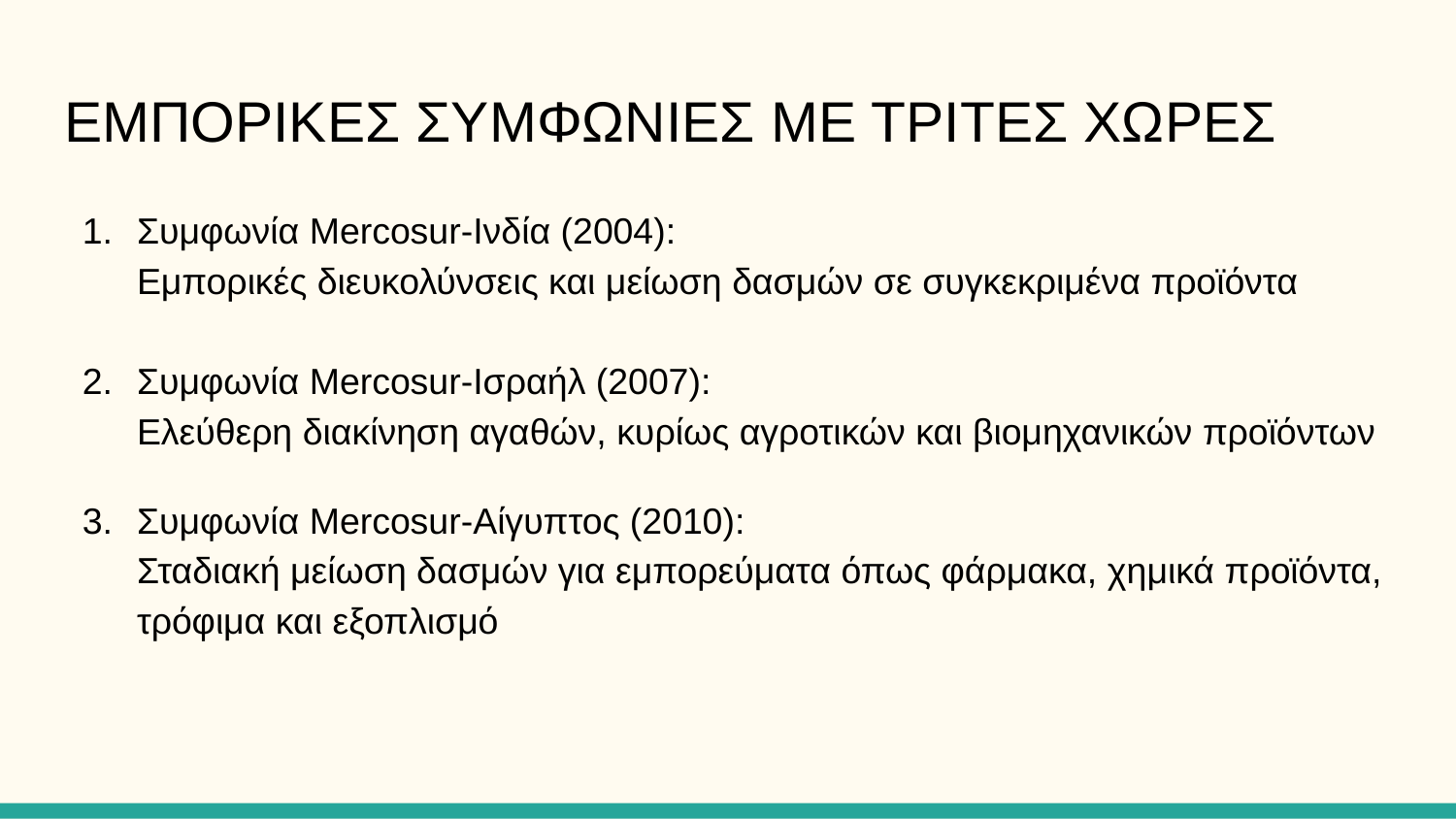

# ΕΜΠΟΡΙΚΕΣ ΣΥΜΦΩΝΙΕΣ ΜΕ ΤΡΙΤΕΣ ΧΩΡΕΣ
Συμφωνία Mercosur-Ινδία (2004):
Εμπορικές διευκολύνσεις και μείωση δασμών σε συγκεκριμένα προϊόντα

Συμφωνία Mercosur-Ισραήλ (2007):
Ελεύθερη διακίνηση αγαθών, κυρίως αγροτικών και βιομηχανικών προϊόντων

Συμφωνία Mercosur-Αίγυπτος (2010):
Σταδιακή μείωση δασμών για εμπορεύματα όπως φάρμακα, χημικά προϊόντα, τρόφιμα και εξοπλισμό